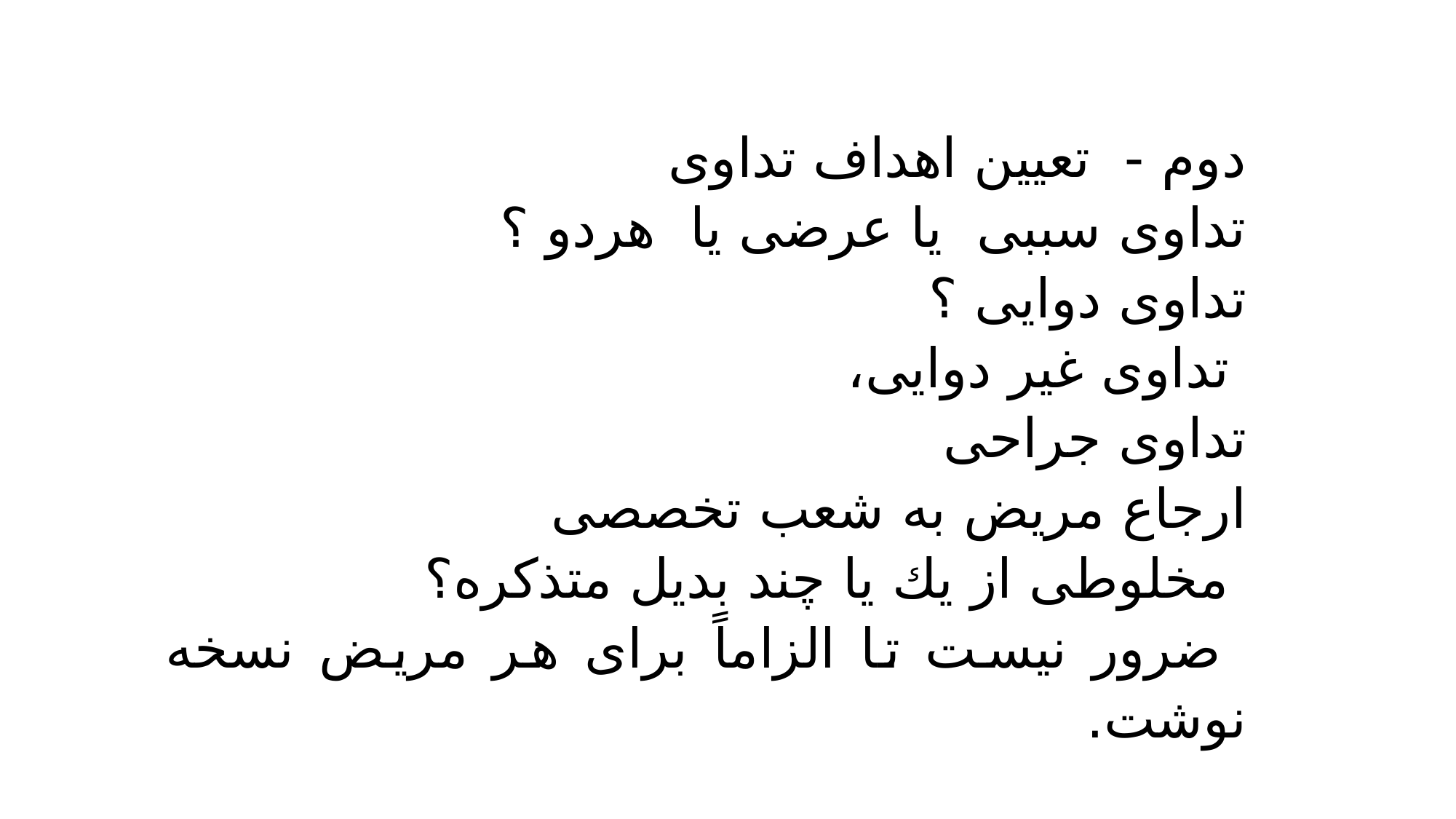

دوم -  تعيين اهداف تداوى
تداوى سببى  یا عرضی یا  هردو ؟
تداوی دوایی ؟
 تداوى غير دوايى،
تداوى جراحى
ارجاع مريض به شعب تخصصى
 مخلوطى از يك يا چند بديل متذكره؟
 ضرور نيست تا الزاماً براى هر مريض نسخه نوشت.